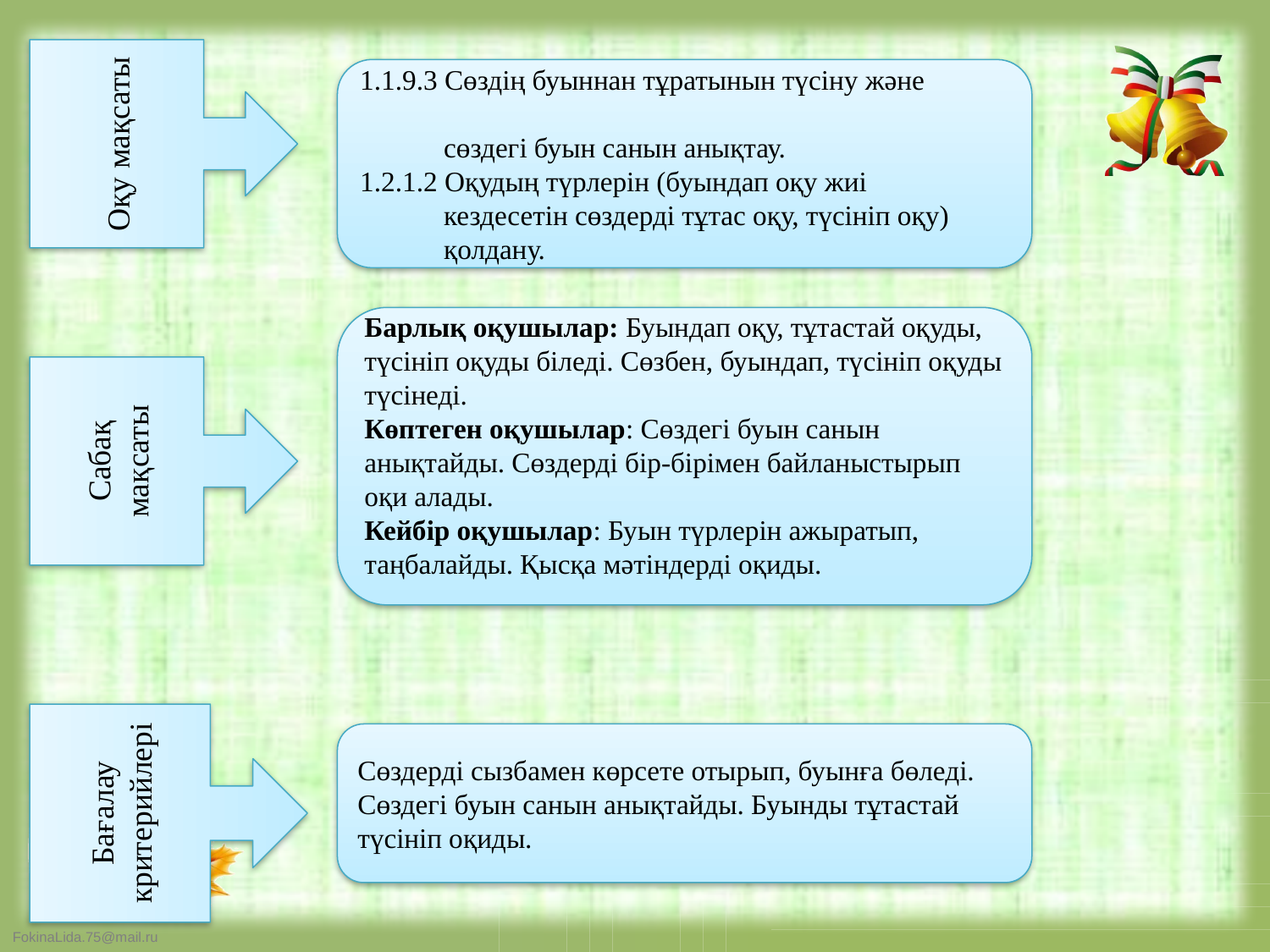

Оқу мақсаты
1.1.9.3 Сөздің буыннан тұратынын түсіну және
            сөздегі буын санын анықтау.
1.2.1.2 Оқудың түрлерін (буындап оқу жиі
            кездесетін сөздерді тұтас оқу, түсініп оқу)
            қолдану.

Барлық оқушылар: Буындап оқу, тұтастай оқуды, түсініп оқуды біледі. Сөзбен, буындап, түсініп оқуды түсінеді.
Көптеген оқушылар: Сөздегі буын санын анықтайды. Сөздерді бір-бірімен байланыстырып оқи алады.
Кейбір оқушылар: Буын түрлерін ажыратып, таңбалайды. Қысқа мәтіндерді оқиды.

Сабақ мақсаты
Бағалау критерийлері
Сөздерді сызбамен көрсете отырып, буынға бөледі. Сөздегі буын санын анықтайды. Буынды тұтастай түсініп оқиды.